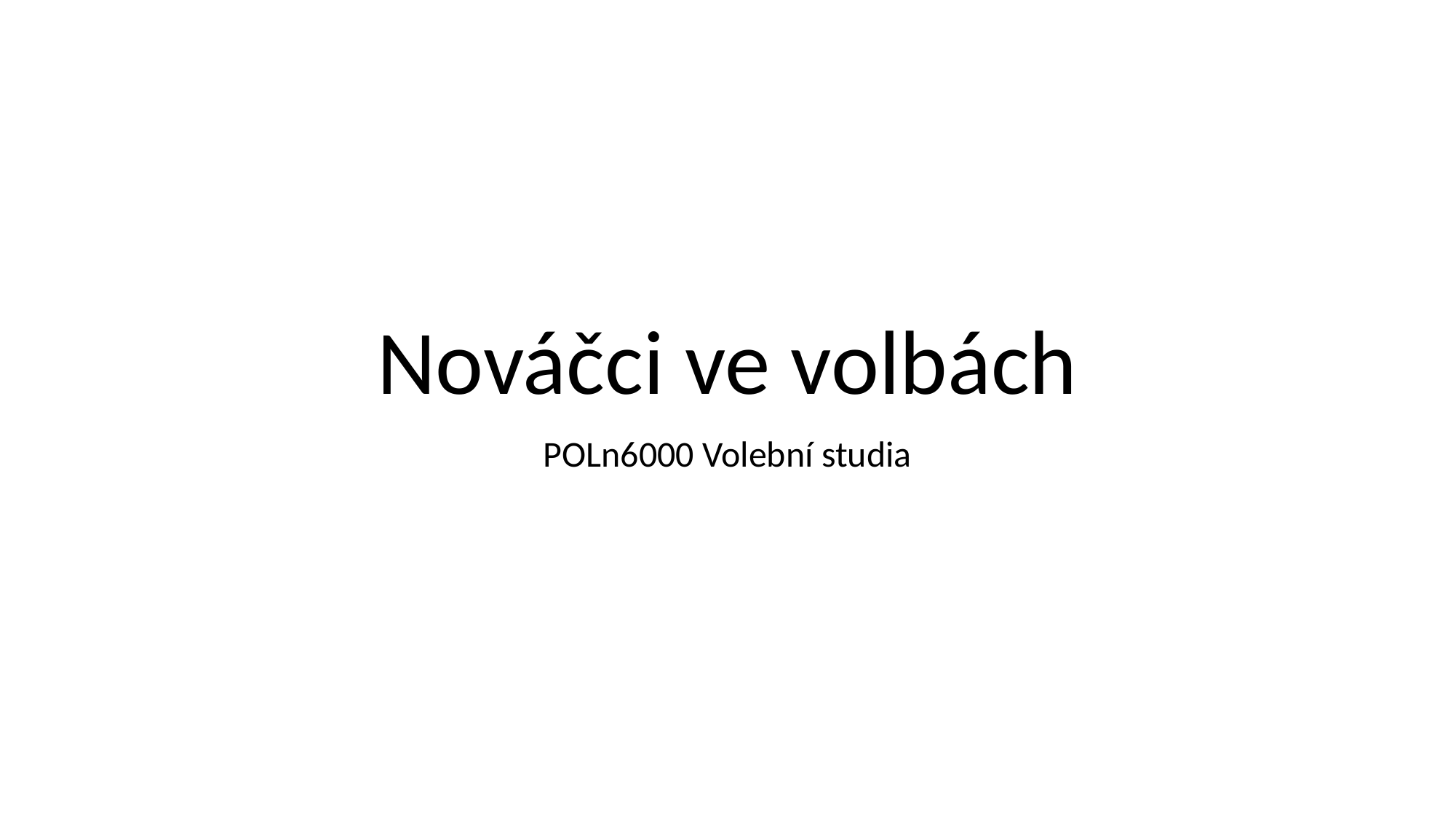

# Nováčci ve volbách
POLn6000 Volební studia